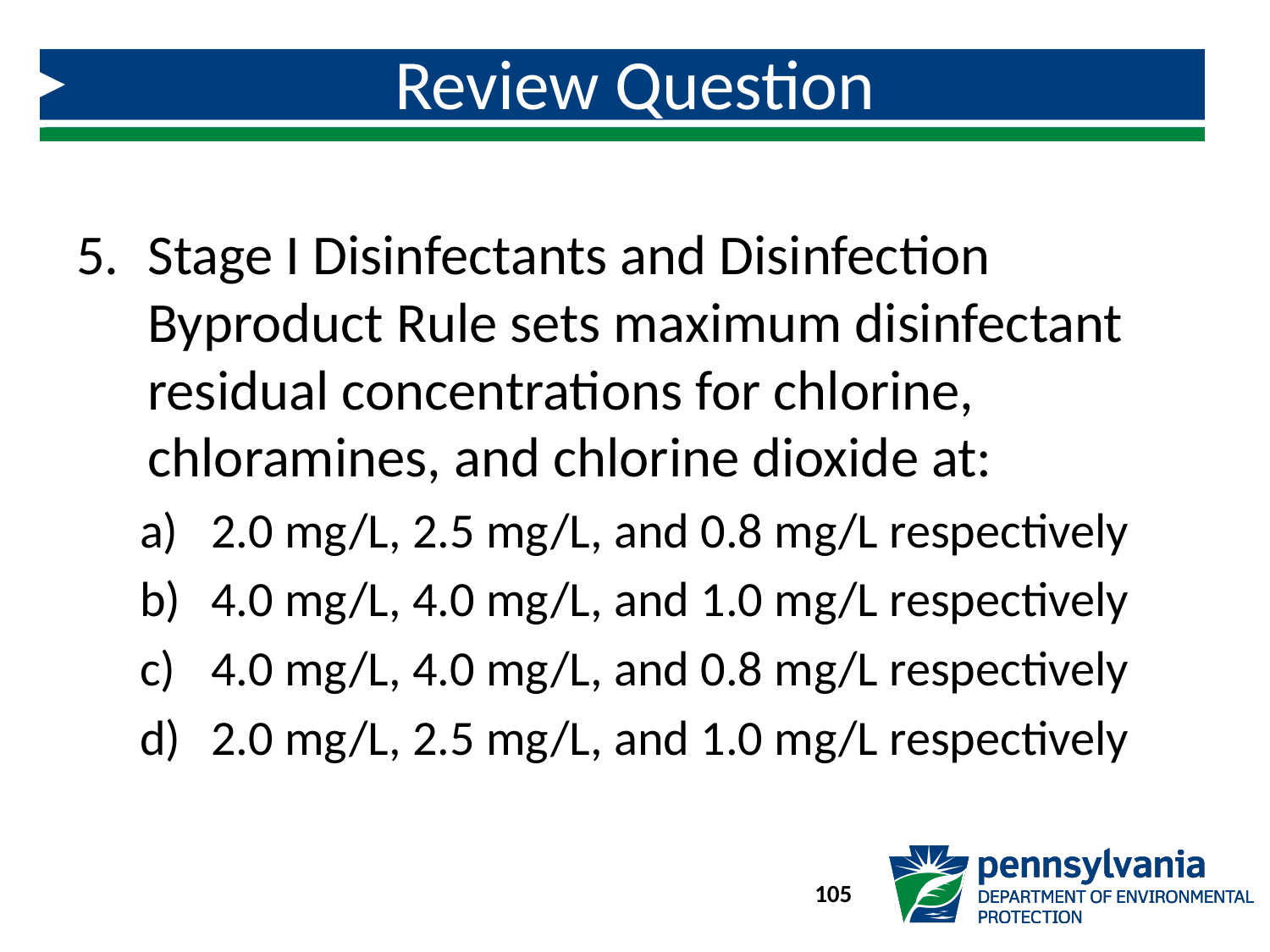

# Review Question
Stage I Disinfectants and Disinfection Byproduct Rule sets maximum disinfectant residual concentrations for chlorine, chloramines, and chlorine dioxide at:
2.0 mg/L, 2.5 mg/L, and 0.8 mg/L respectively
4.0 mg/L, 4.0 mg/L, and 1.0 mg/L respectively
4.0 mg/L, 4.0 mg/L, and 0.8 mg/L respectively
2.0 mg/L, 2.5 mg/L, and 1.0 mg/L respectively

105